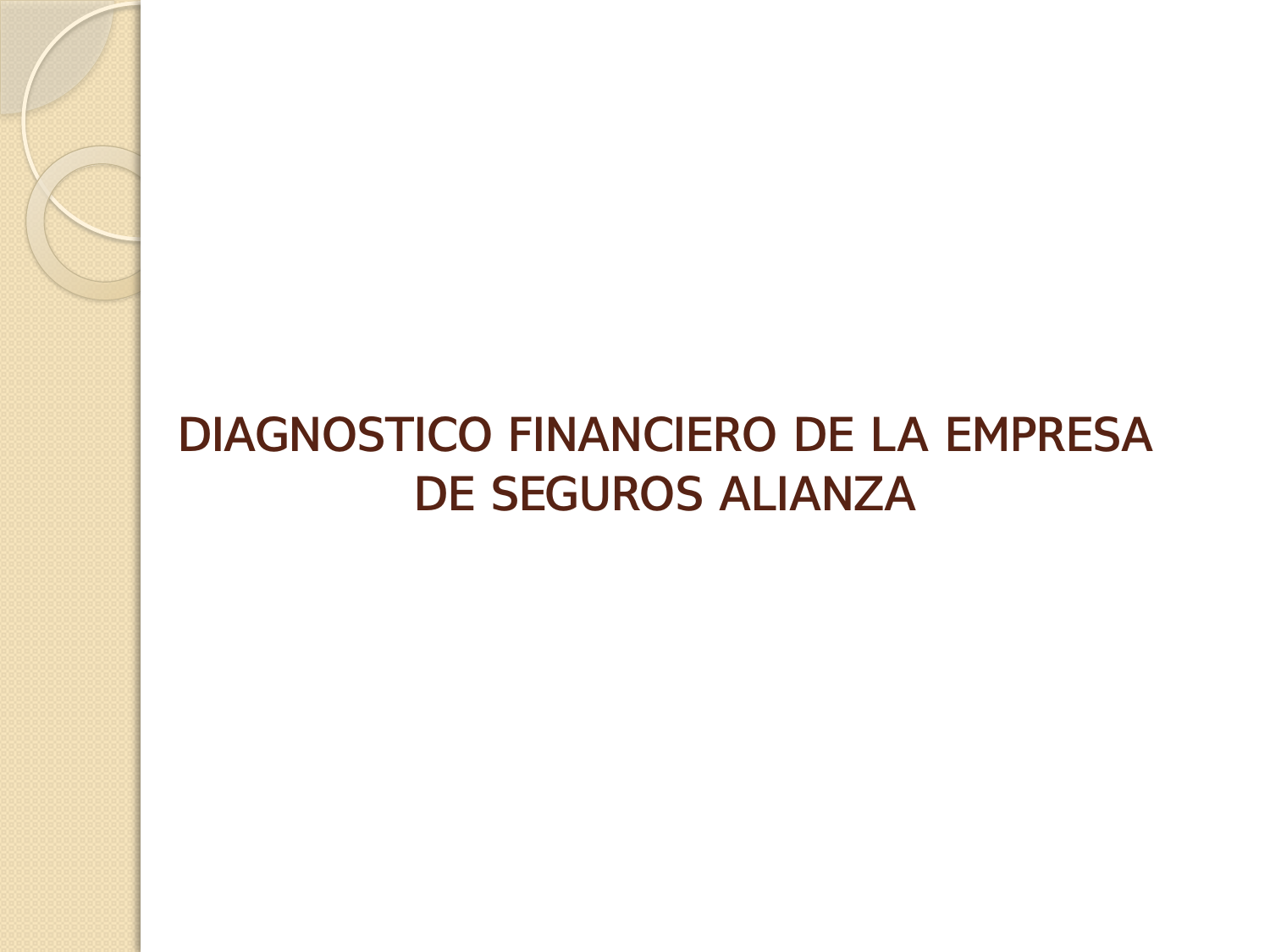

# DIAGNOSTICO FINANCIERO DE LA EMPRESA DE SEGUROS ALIANZA